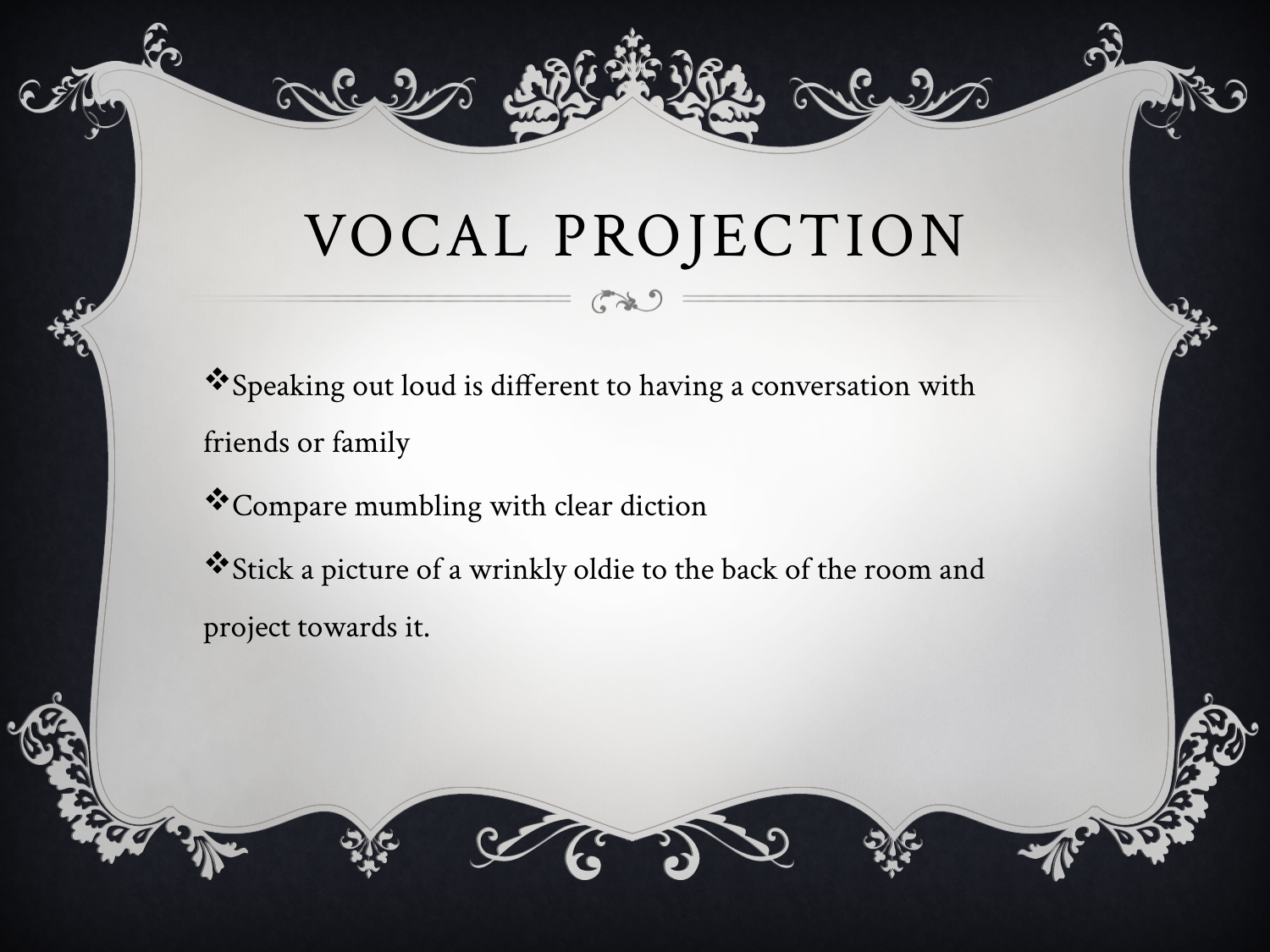

# Vocal Projection
Speaking out loud is different to having a conversation with friends or family
Compare mumbling with clear diction
Stick a picture of a wrinkly oldie to the back of the room and project towards it.